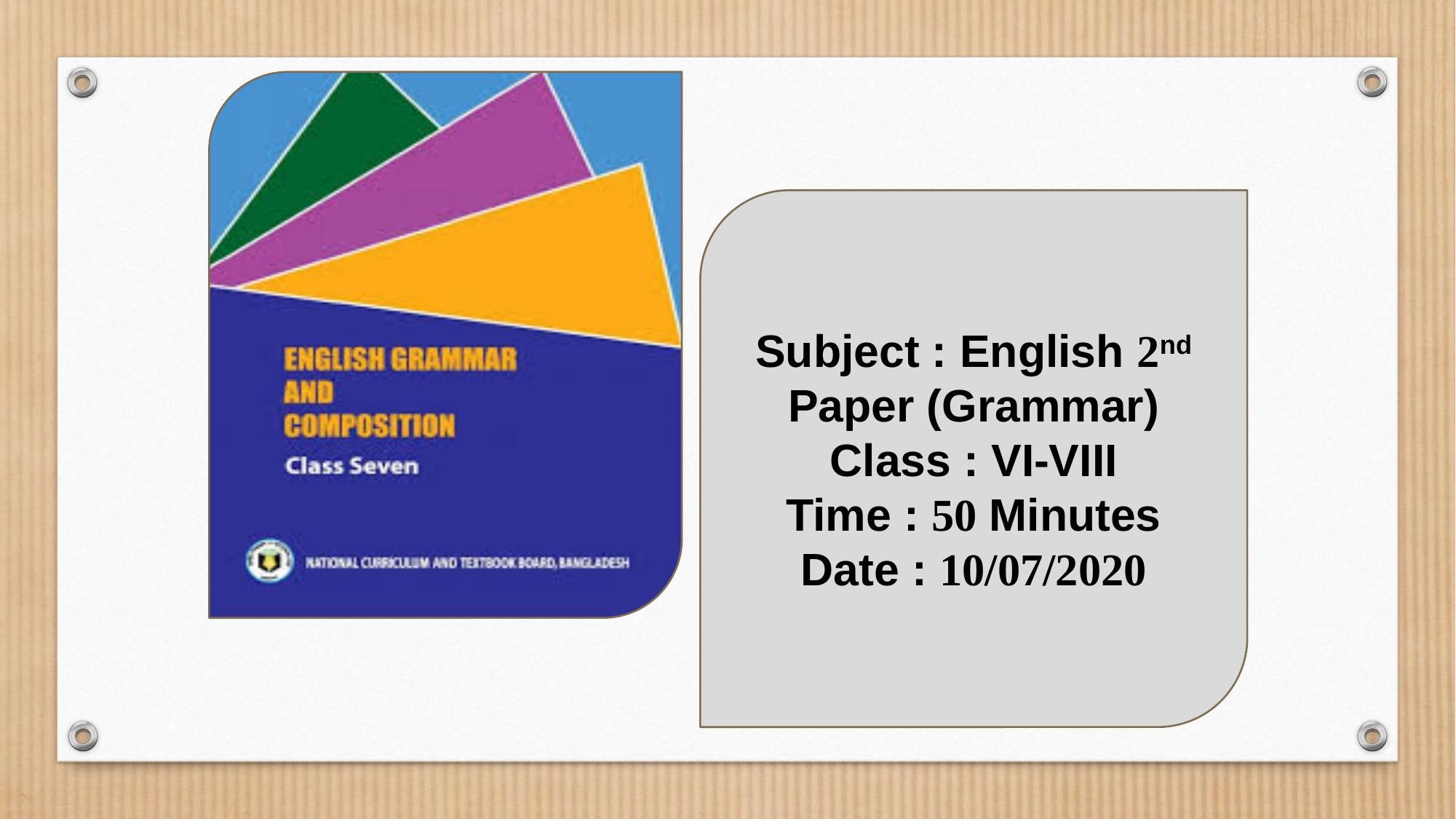

Subject : English 2nd Paper (Grammar)
Class : VI-VIII
Time : 50 Minutes
Date : 10/07/2020